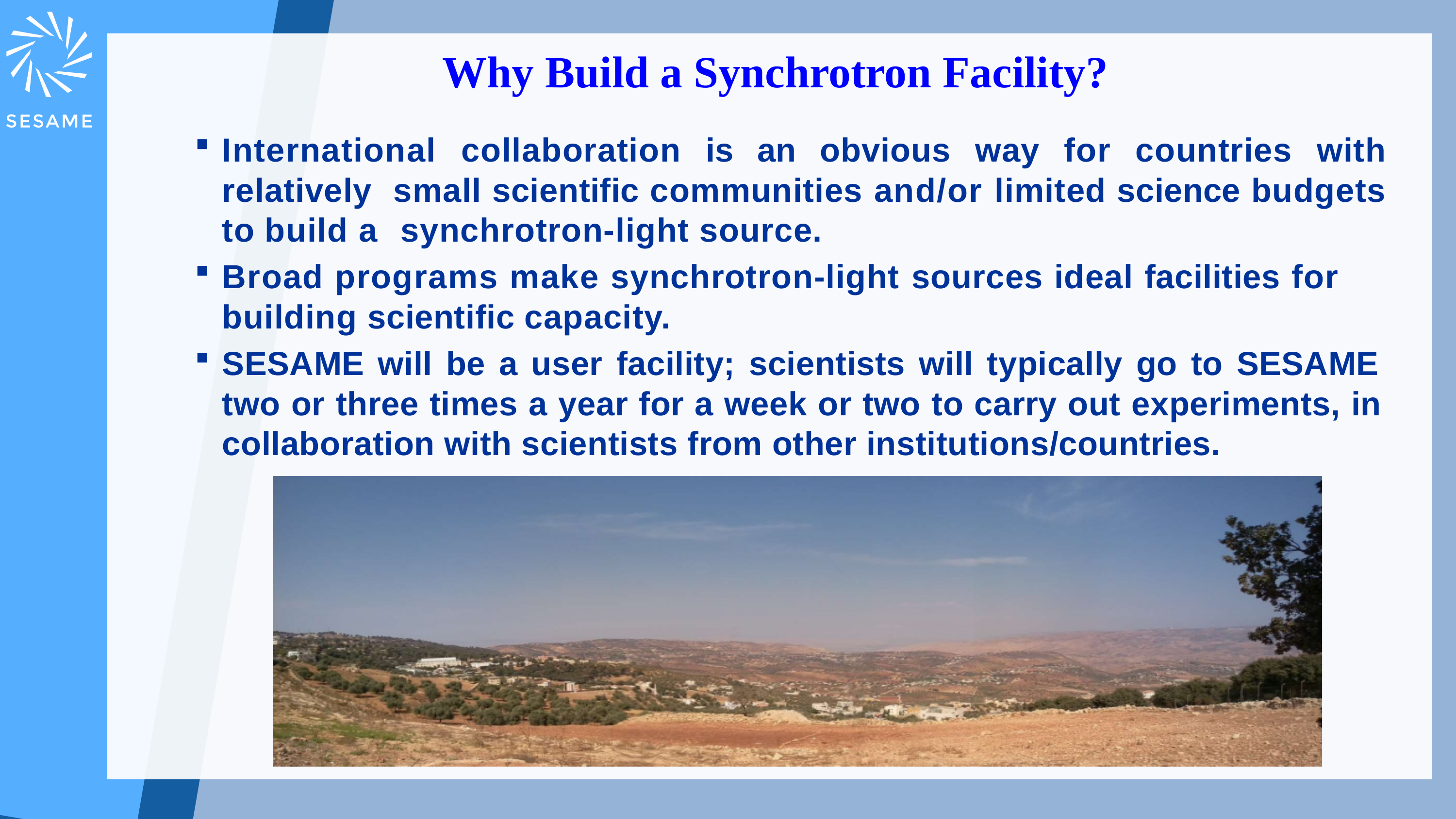

# Why Build a Synchrotron Facility?
International collaboration is an obvious way for countries with relatively  small scientific communities and/or limited science budgets to build a  synchrotron-light source.
Broad programs make synchrotron-light sources ideal facilities for building scientific capacity.
SESAME will be a user facility; scientists will typically go to SESAME  two or three times a year for a week or two to carry out experiments, in  collaboration with scientists from other institutions/countries.

3